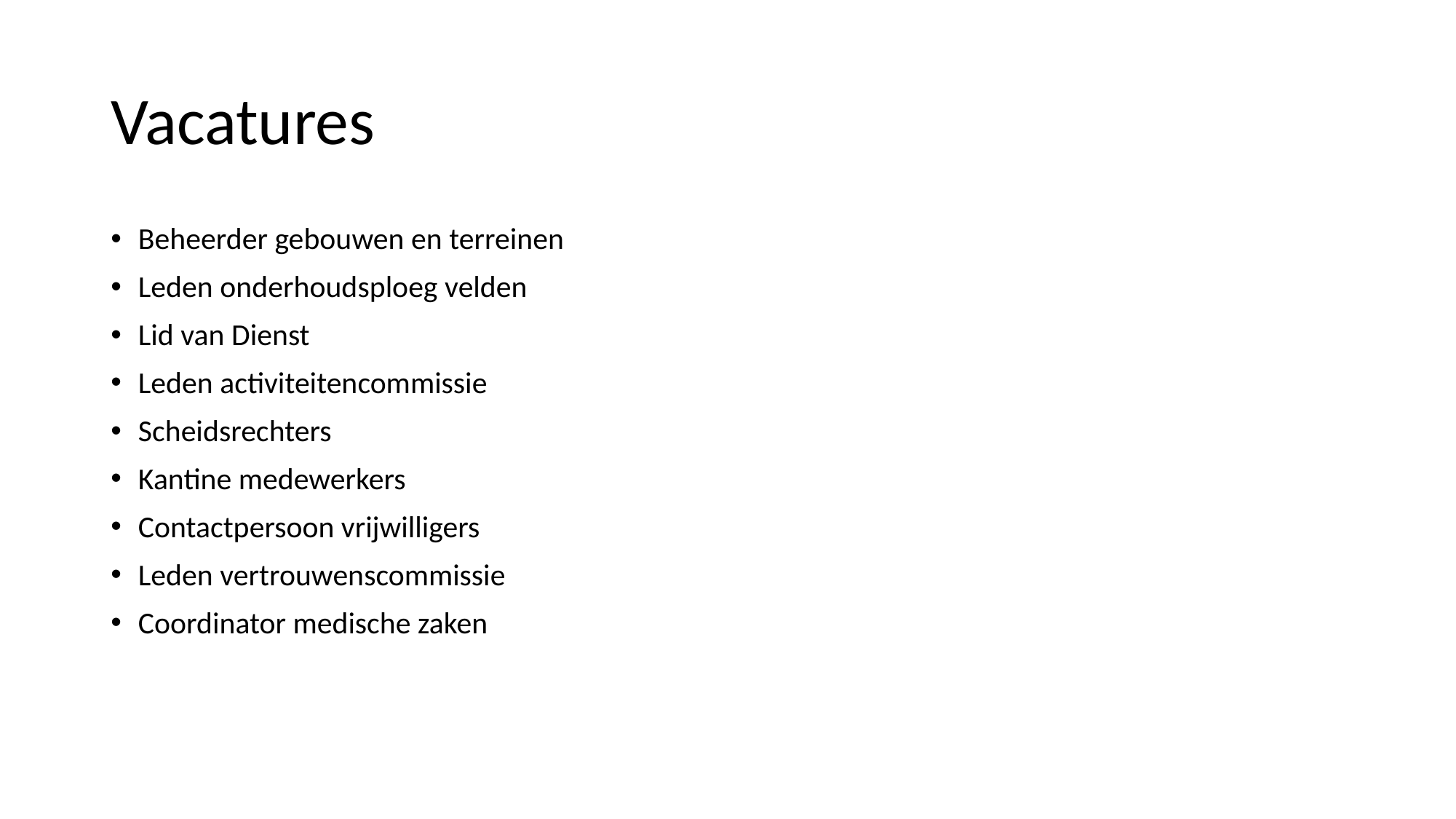

# Vacatures
Beheerder gebouwen en terreinen
Leden onderhoudsploeg velden
Lid van Dienst
Leden activiteitencommissie
Scheidsrechters
Kantine medewerkers
Contactpersoon vrijwilligers
Leden vertrouwenscommissie
Coordinator medische zaken